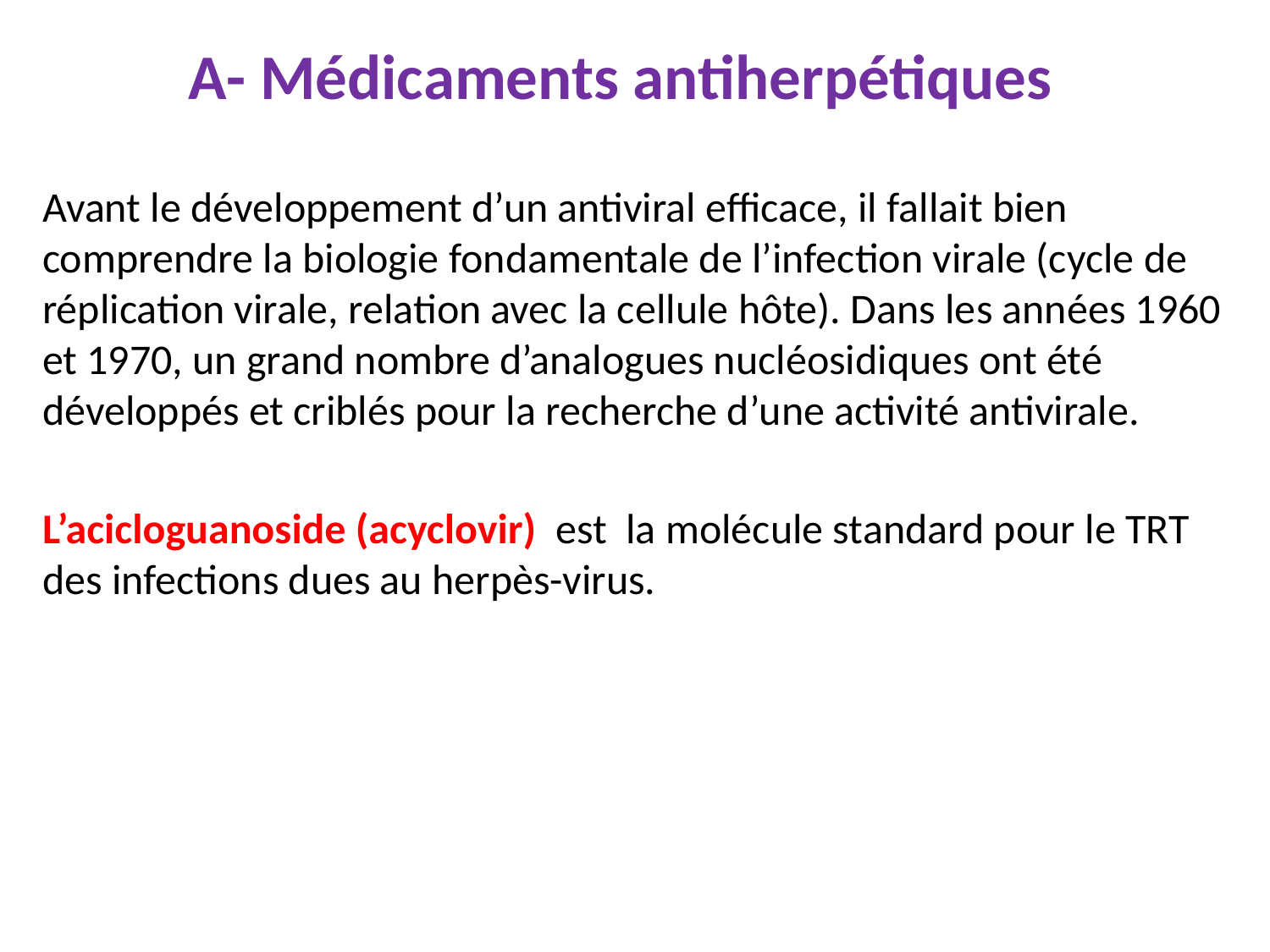

A- Médicaments antiherpétiques

Avant le développement d’un antiviral efficace, il fallait bien comprendre la biologie fondamentale de l’infection virale (cycle de réplication virale, relation avec la cellule hôte). Dans les années 1960 et 1970, un grand nombre d’analogues nucléosidiques ont été développés et criblés pour la recherche d’une activité antivirale.

L’acicloguanoside (acyclovir)  est  la molécule standard pour le TRT des infections dues au herpès-virus.